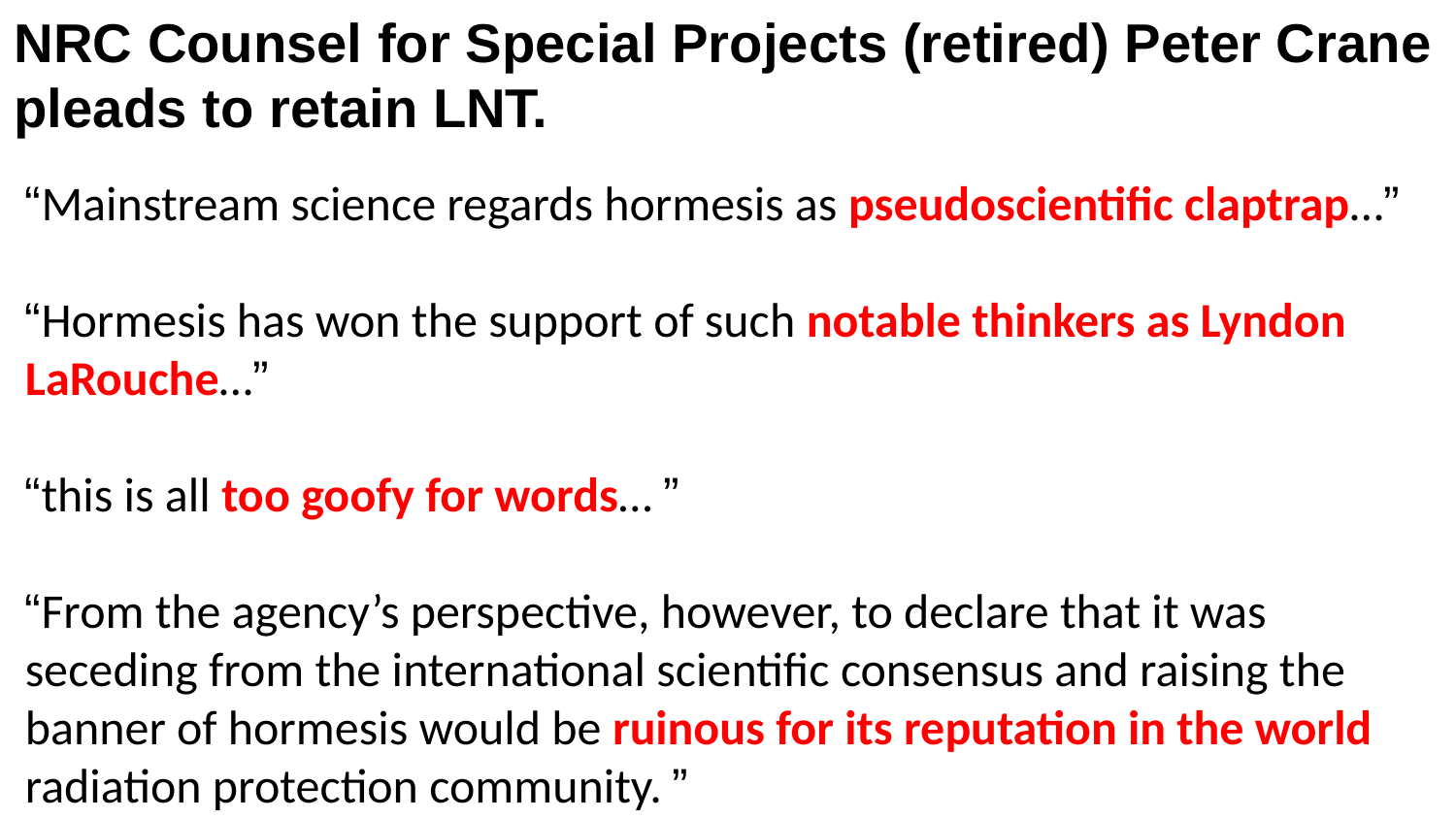

NRC Counsel for Special Projects (retired) Peter Crane
pleads to retain LNT.
“Mainstream science regards hormesis as pseudoscientific claptrap…”

“Hormesis has won the support of such notable thinkers as Lyndon LaRouche…”

“this is all too goofy for words… ”

“From the agency’s perspective, however, to declare that it was seceding from the international scientific consensus and raising the banner of hormesis would be ruinous for its reputation in the world radiation protection community. ”